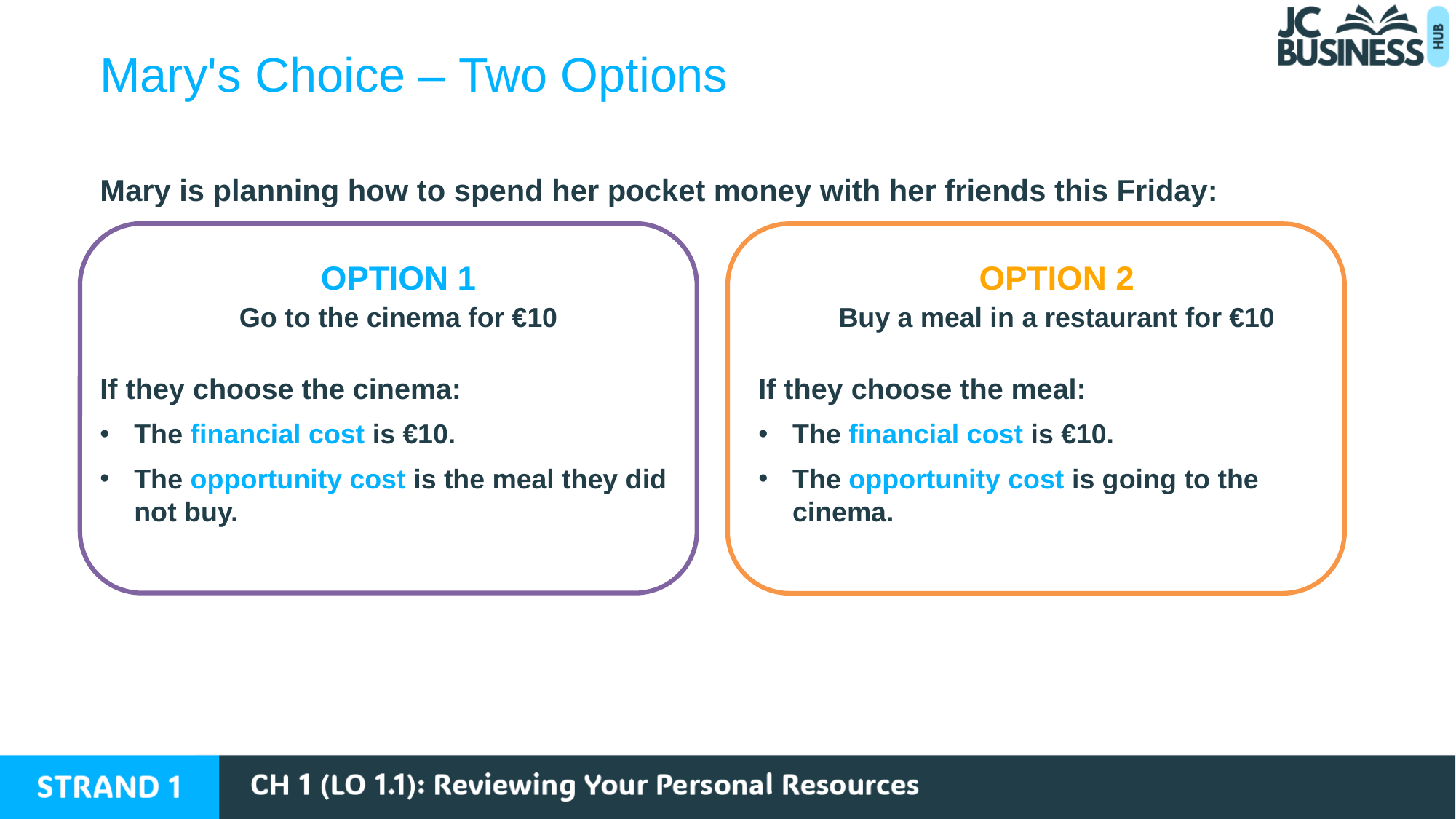

Mary's Choice – Two Options
Mary is planning how to spend her pocket money with her friends this Friday:

OPTION 1
Go to the cinema for €10
OPTION 2
Buy a meal in a restaurant for €10
If they choose the cinema:
The financial cost is €10.
The opportunity cost is the meal they did not buy.
If they choose the meal:
The financial cost is €10.
The opportunity cost is going to the cinema.